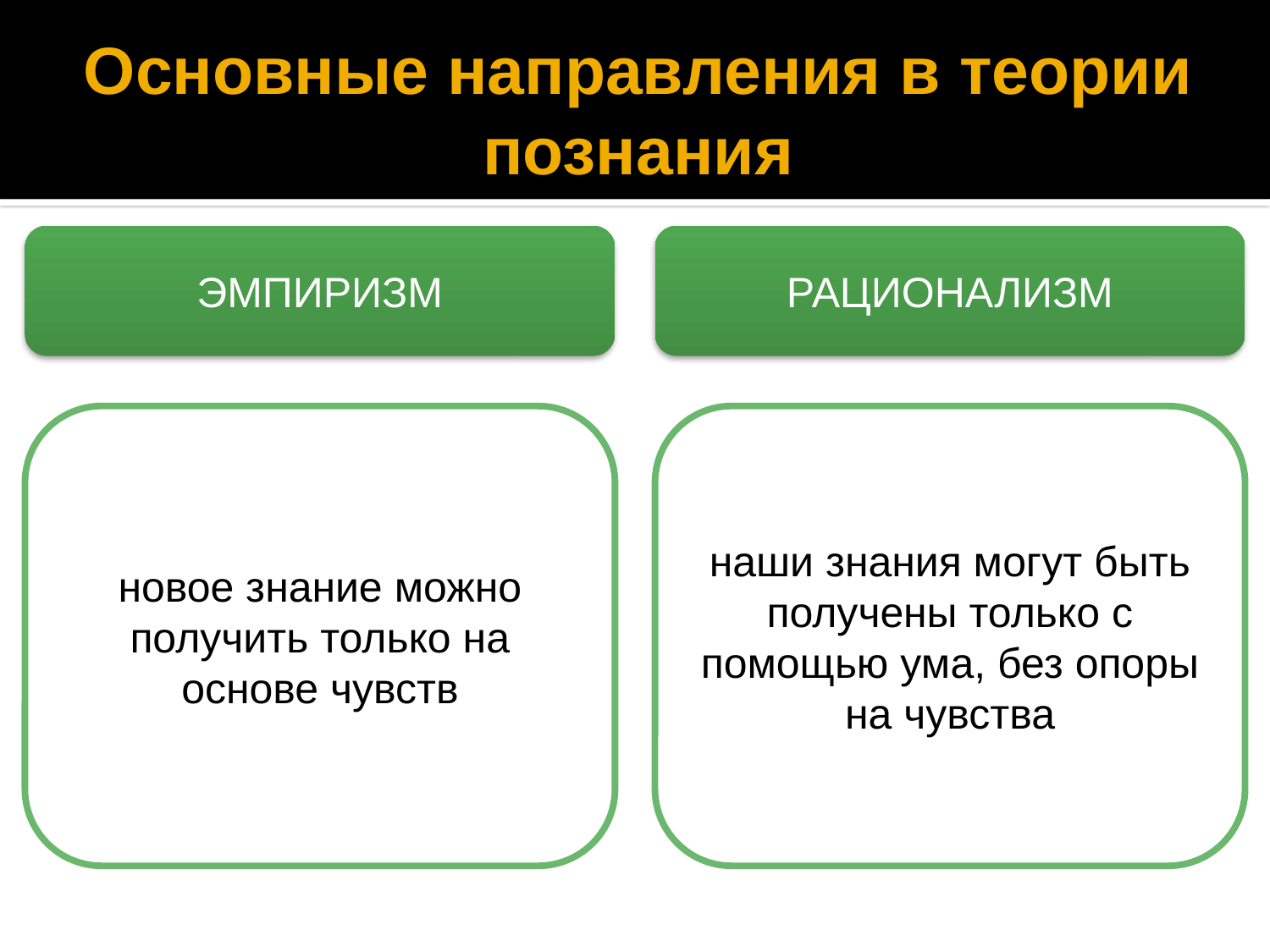

# Основные направления в теории познания
ЭМПИРИЗМ
РАЦИОНАЛИЗМ
новое знание можно получить только на основе чувств
наши знания могут быть
получены только с помощью ума, без опоры на чувства